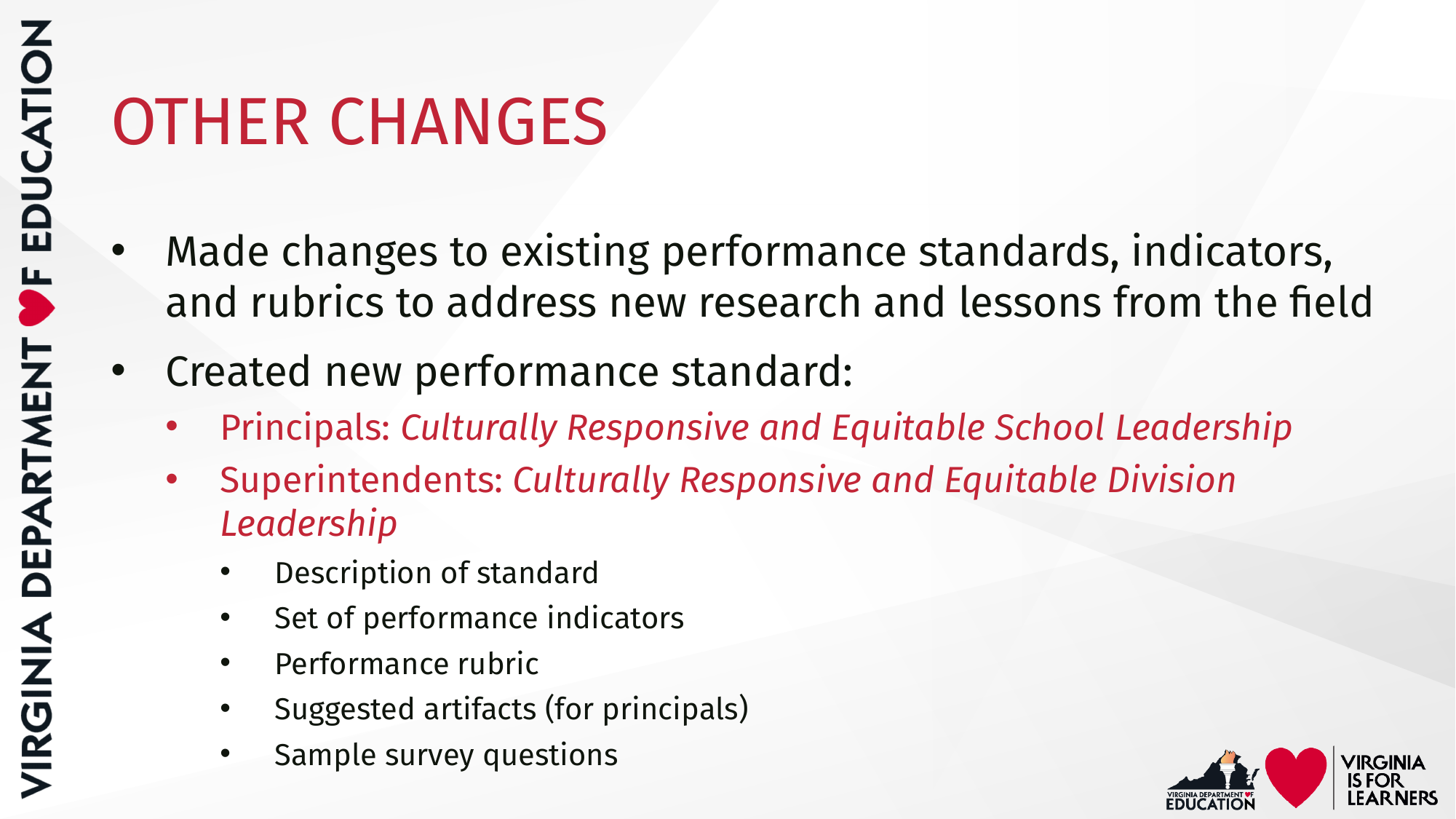

# OTHER CHANGES
Made changes to existing performance standards, indicators, and rubrics to address new research and lessons from the field
Created new performance standard:
Principals: Culturally Responsive and Equitable School Leadership
Superintendents: Culturally Responsive and Equitable Division Leadership
Description of standard
Set of performance indicators
Performance rubric
Suggested artifacts (for principals)
Sample survey questions